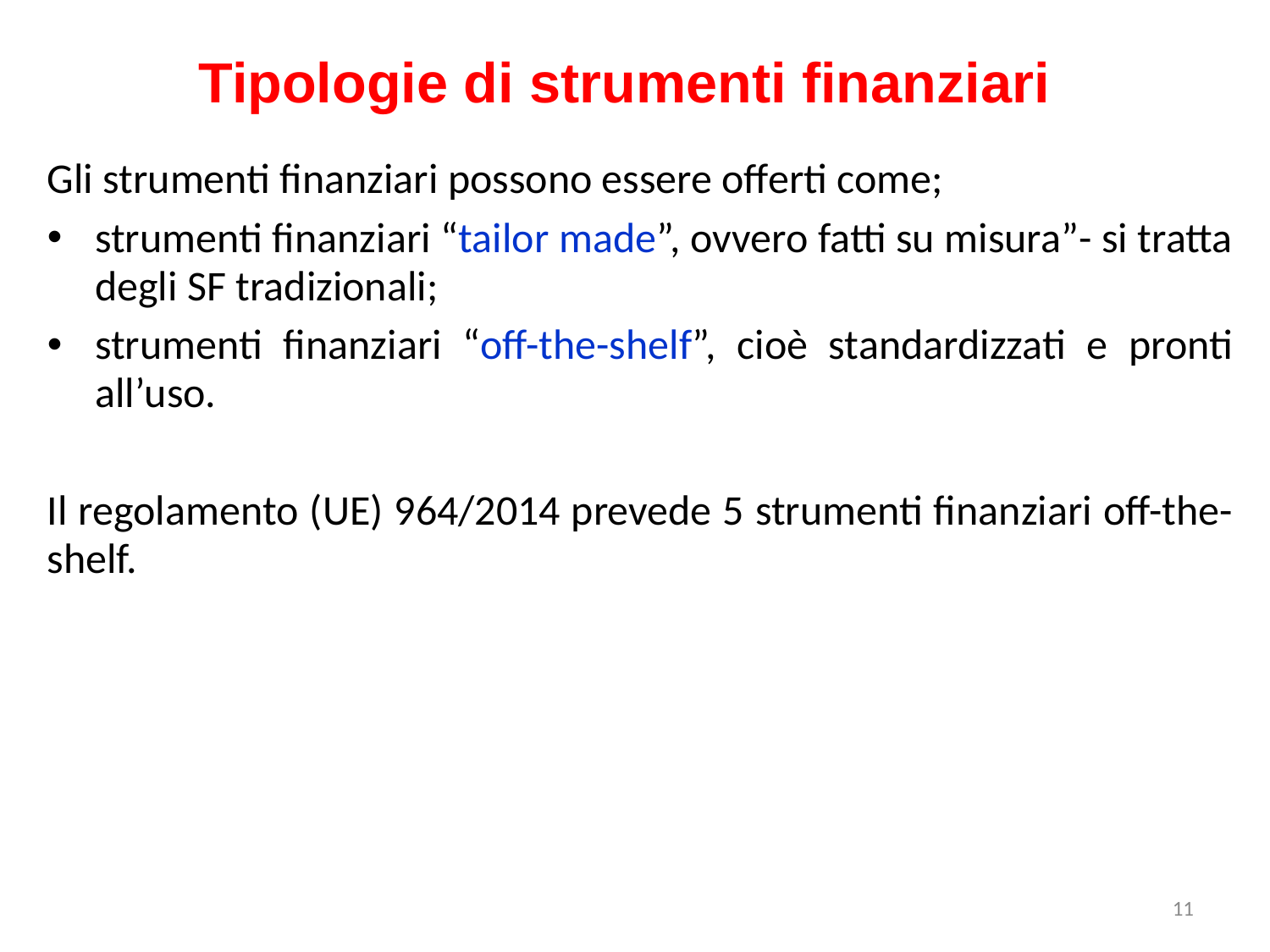

Tipologie di strumenti finanziari
Gli strumenti finanziari possono essere offerti come;
strumenti finanziari “tailor made”, ovvero fatti su misura”- si tratta degli SF tradizionali;
strumenti finanziari “off-the-shelf”, cioè standardizzati e pronti all’uso.

Il regolamento (UE) 964/2014 prevede 5 strumenti finanziari off-the-shelf.
11